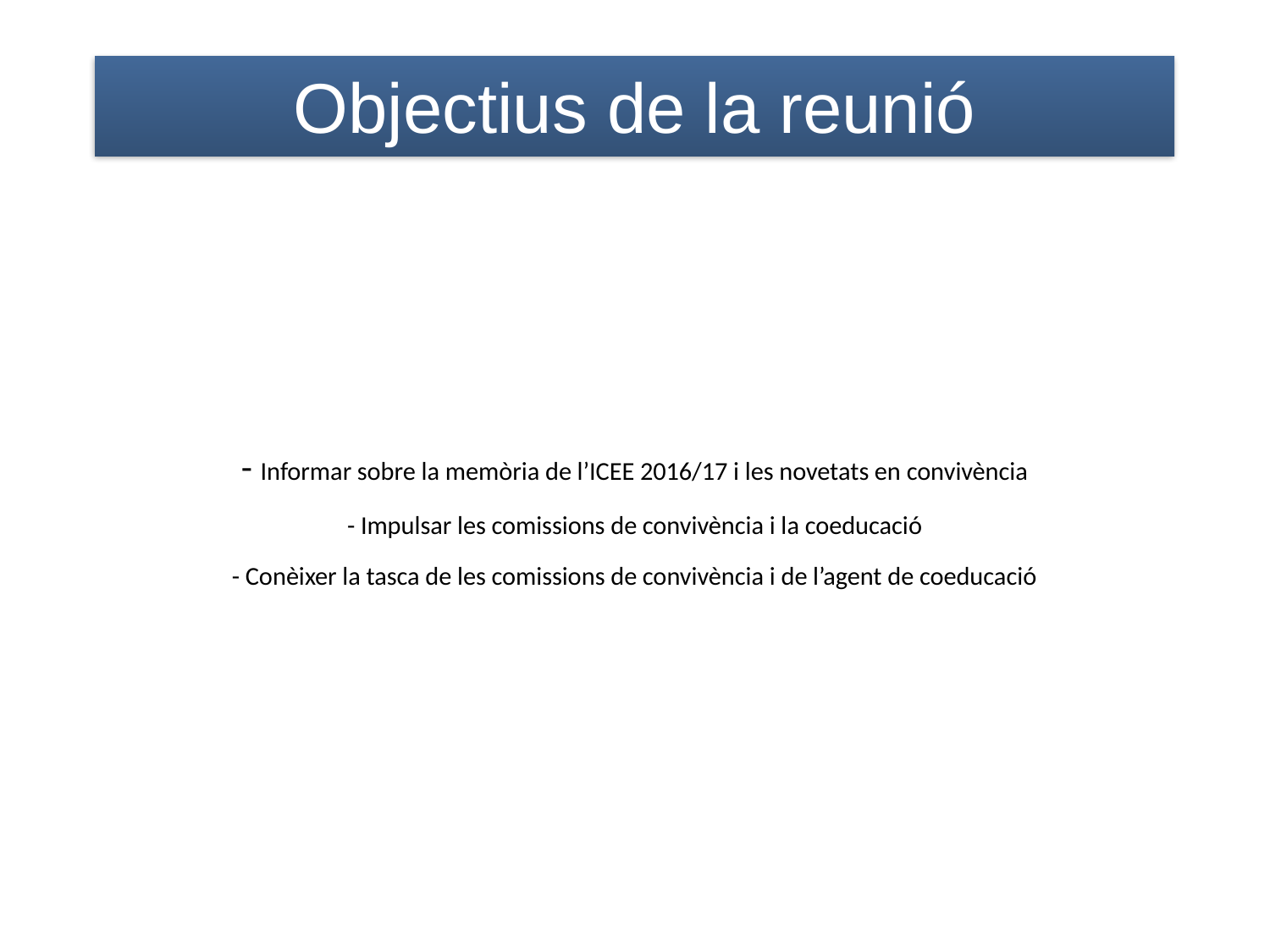

Objectius de la reunió
# - Informar sobre la memòria de l’ICEE 2016/17 i les novetats en convivència - Impulsar les comissions de convivència i la coeducació - Conèixer la tasca de les comissions de convivència i de l’agent de coeducació